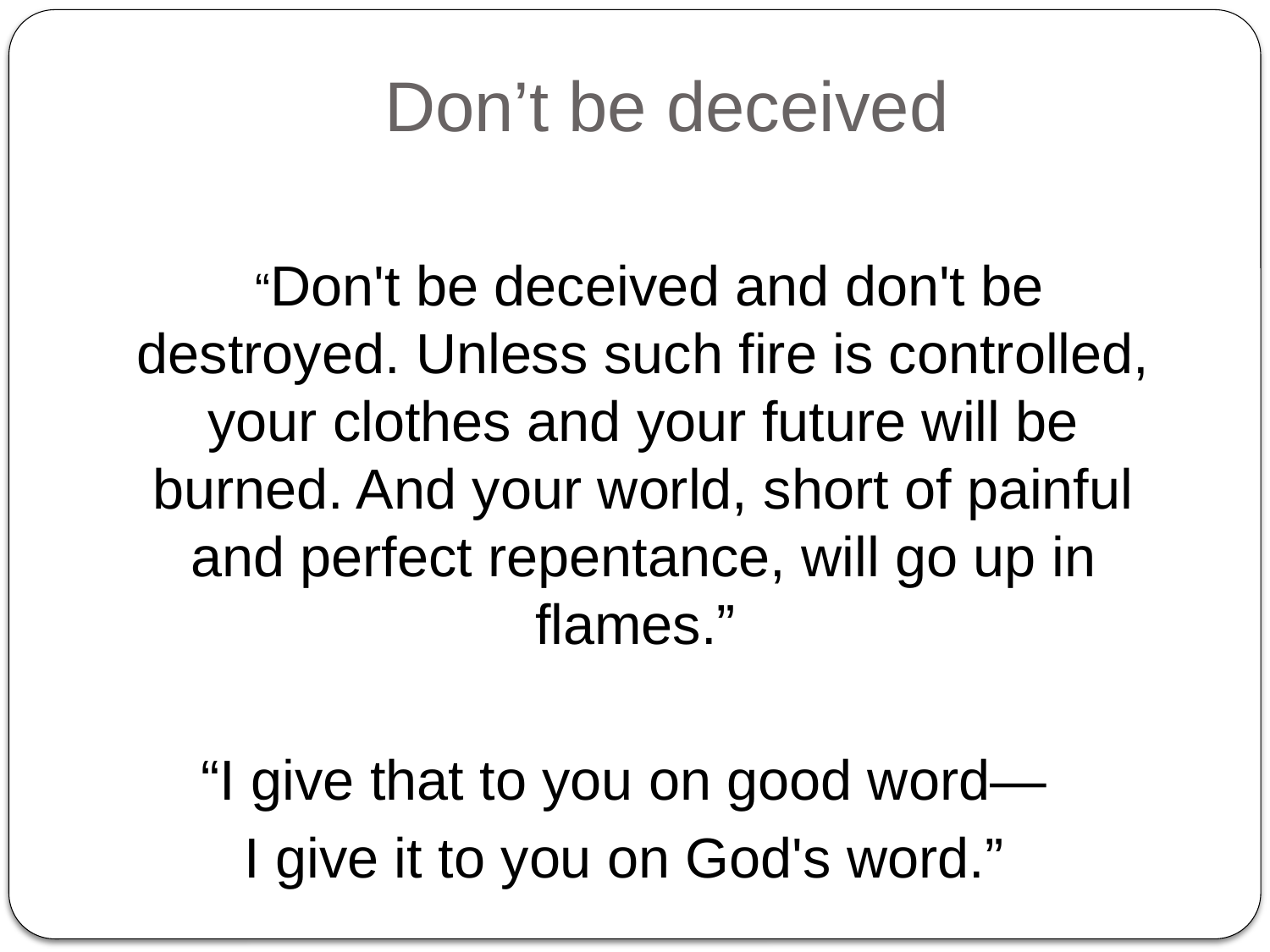

# Don’t be deceived
    “Don't be deceived and don't be destroyed. Unless such fire is controlled, your clothes and your future will be burned. And your world, short of painful and perfect repentance, will go up in flames.”

“I give that to you on good word—
I give it to you on God's word.”